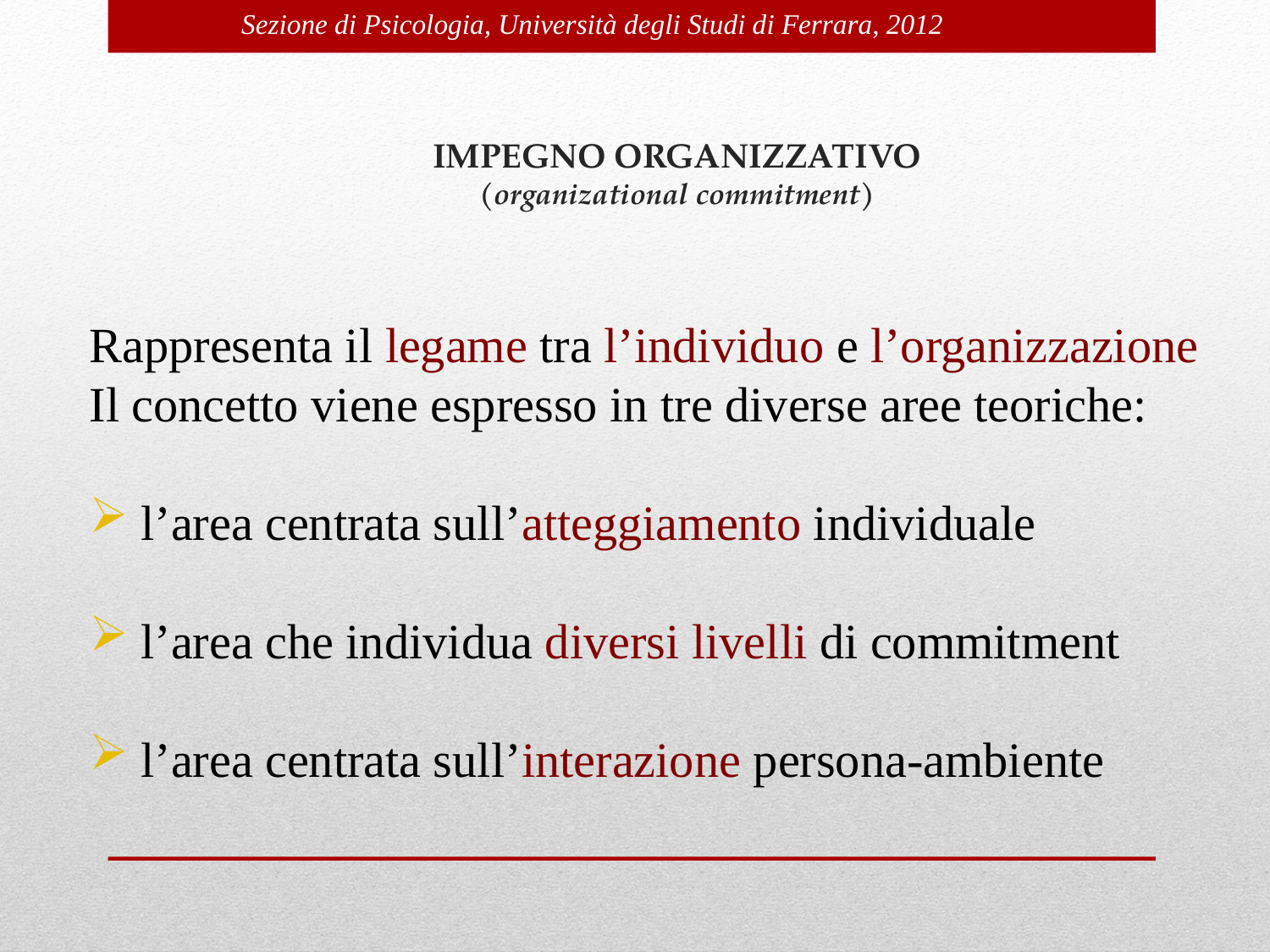

# IMPEGNO ORGANIZZATIVO (organizational commitment)
Rappresenta il legame tra l’individuo e l’organizzazione
Il concetto viene espresso in tre diverse aree teoriche:

 l’area centrata sull’atteggiamento individuale

 l’area che individua diversi livelli di commitment

 l’area centrata sull’interazione persona-ambiente